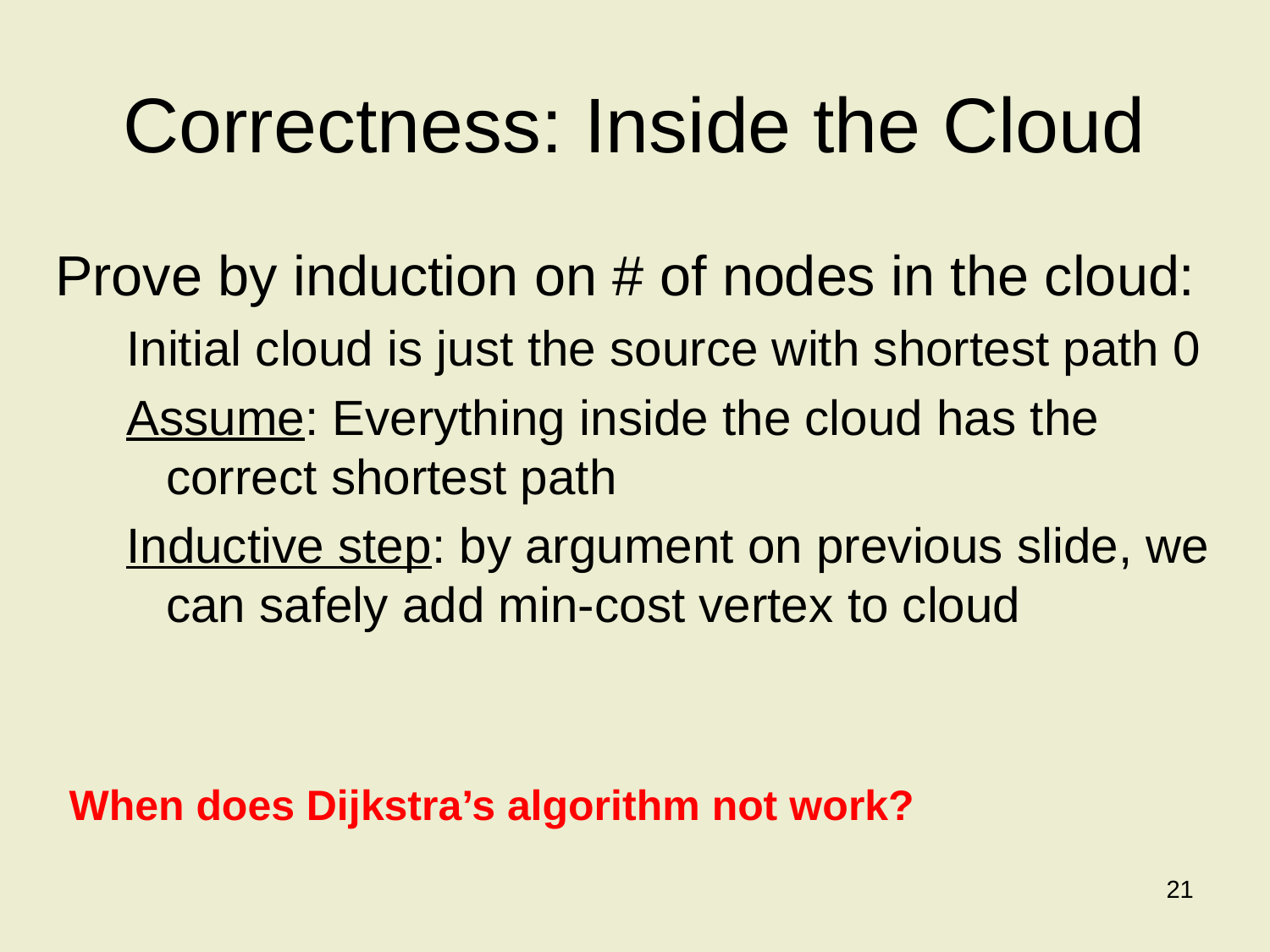

# Correctness: Inside the Cloud
Prove by induction on # of nodes in the cloud:
Initial cloud is just the source with shortest path 0
Assume: Everything inside the cloud has the correct shortest path
Inductive step: by argument on previous slide, we can safely add min-cost vertex to cloud

When does Dijkstra’s algorithm not work?
21